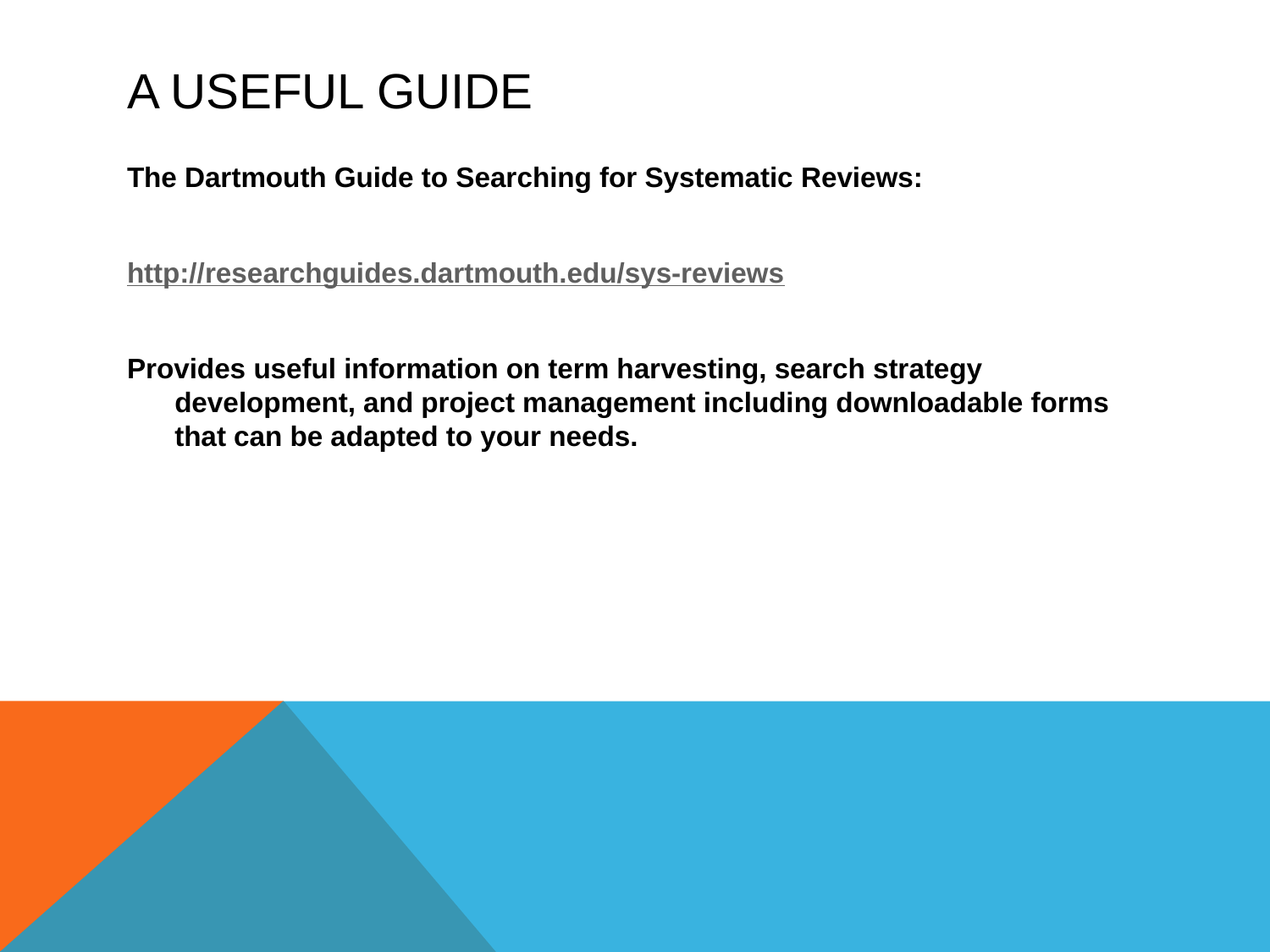

# A Useful Guide
The Dartmouth Guide to Searching for Systematic Reviews:

http://researchguides.dartmouth.edu/sys-reviews

Provides useful information on term harvesting, search strategy development, and project management including downloadable forms that can be adapted to your needs.